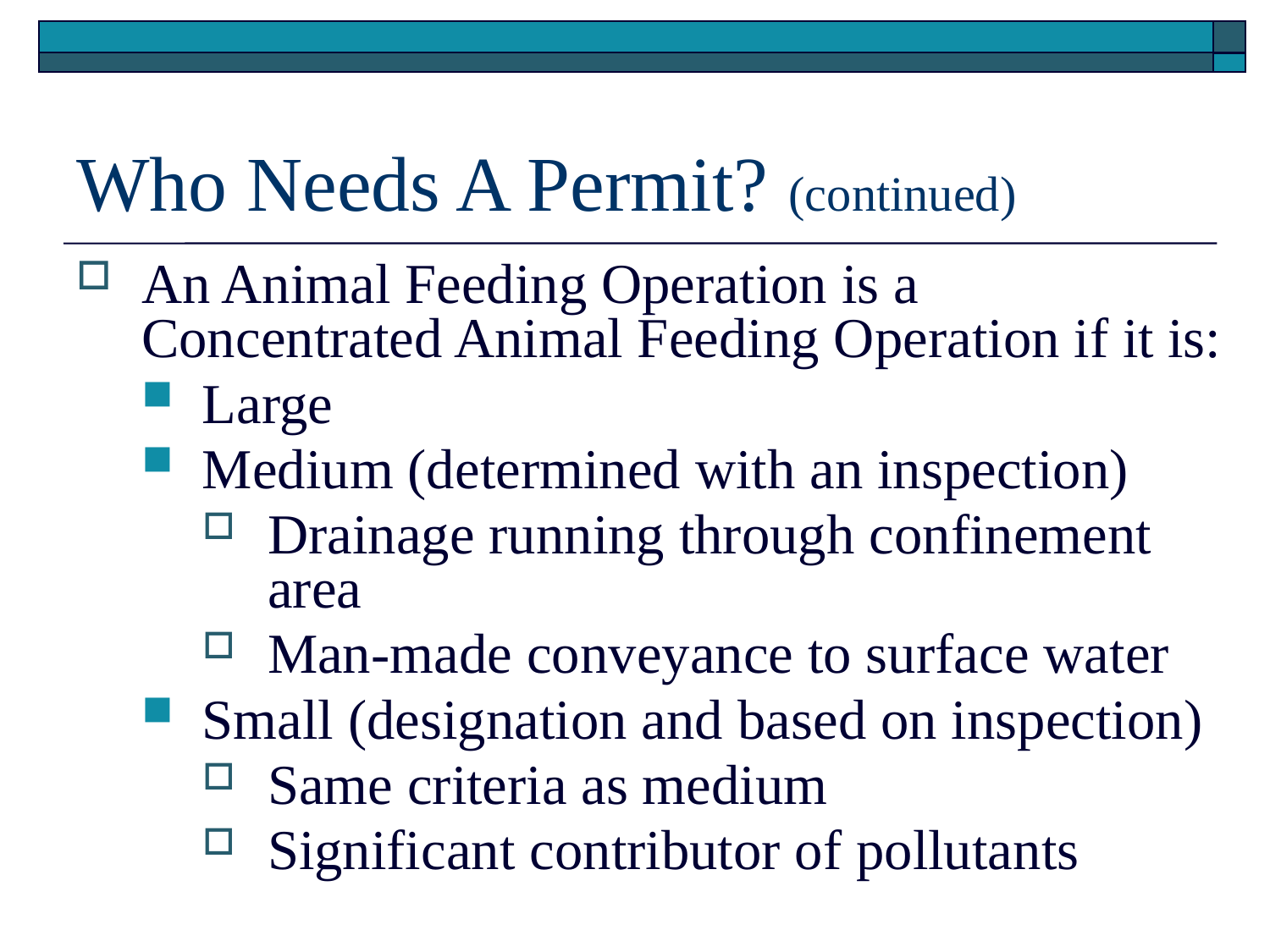

# Who Needs A Permit? (continued)
An Animal Feeding Operation is a Concentrated Animal Feeding Operation if it is:
Large
Medium (determined with an inspection)
Drainage running through confinement area
Man-made conveyance to surface water
Small (designation and based on inspection)
Same criteria as medium
Significant contributor of pollutants